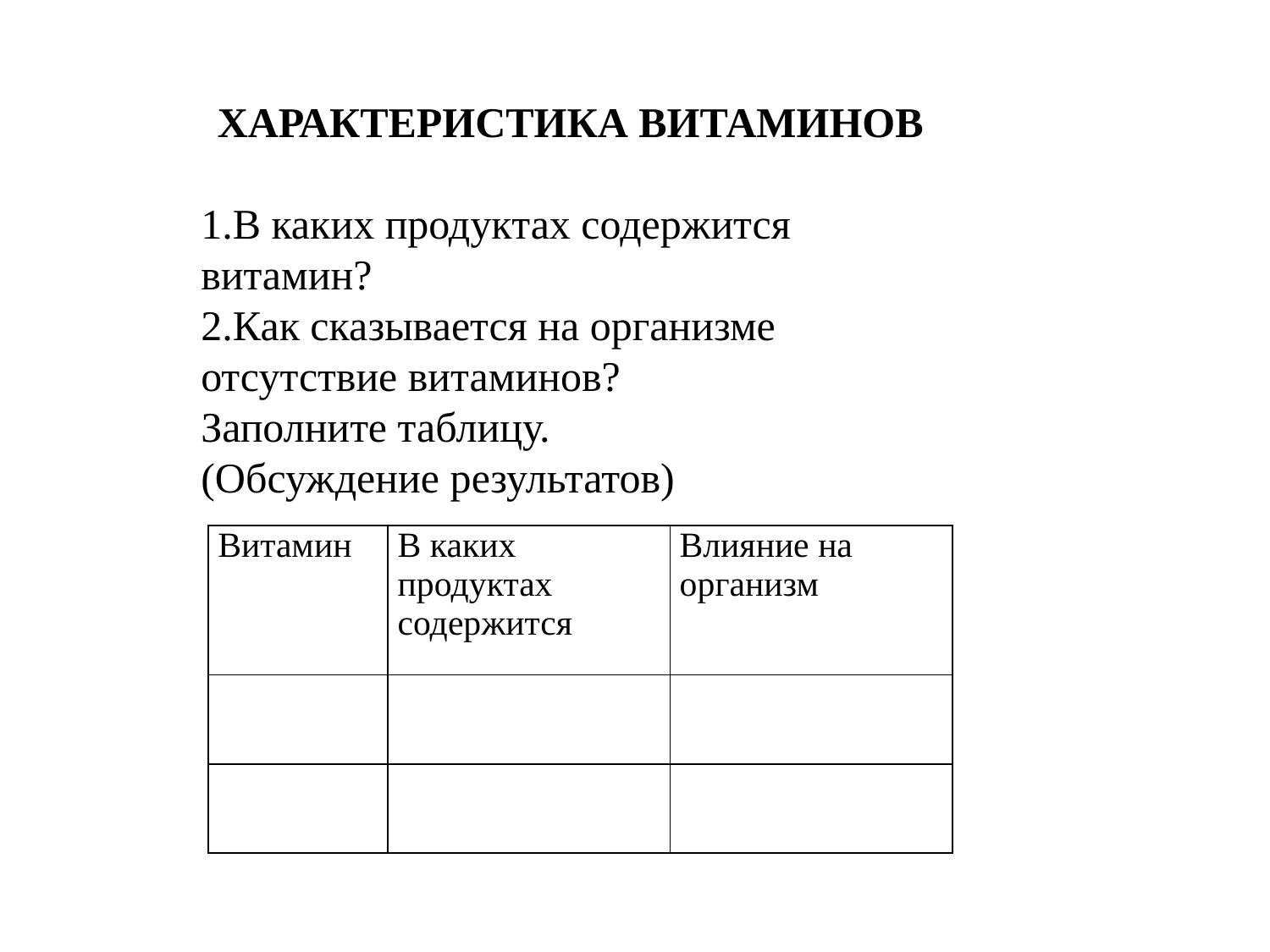

ХАРАКТЕРИСТИКА ВИТАМИНОВ

1.В каких продуктах содержится витамин?
2.Как сказывается на организме отсутствие витаминов?
Заполните таблицу.
(Обсуждение результатов)

| Витамин | В каких продуктах содержится | Влияние на организм |
| --- | --- | --- |
|  |  |  |
|  |  |  |